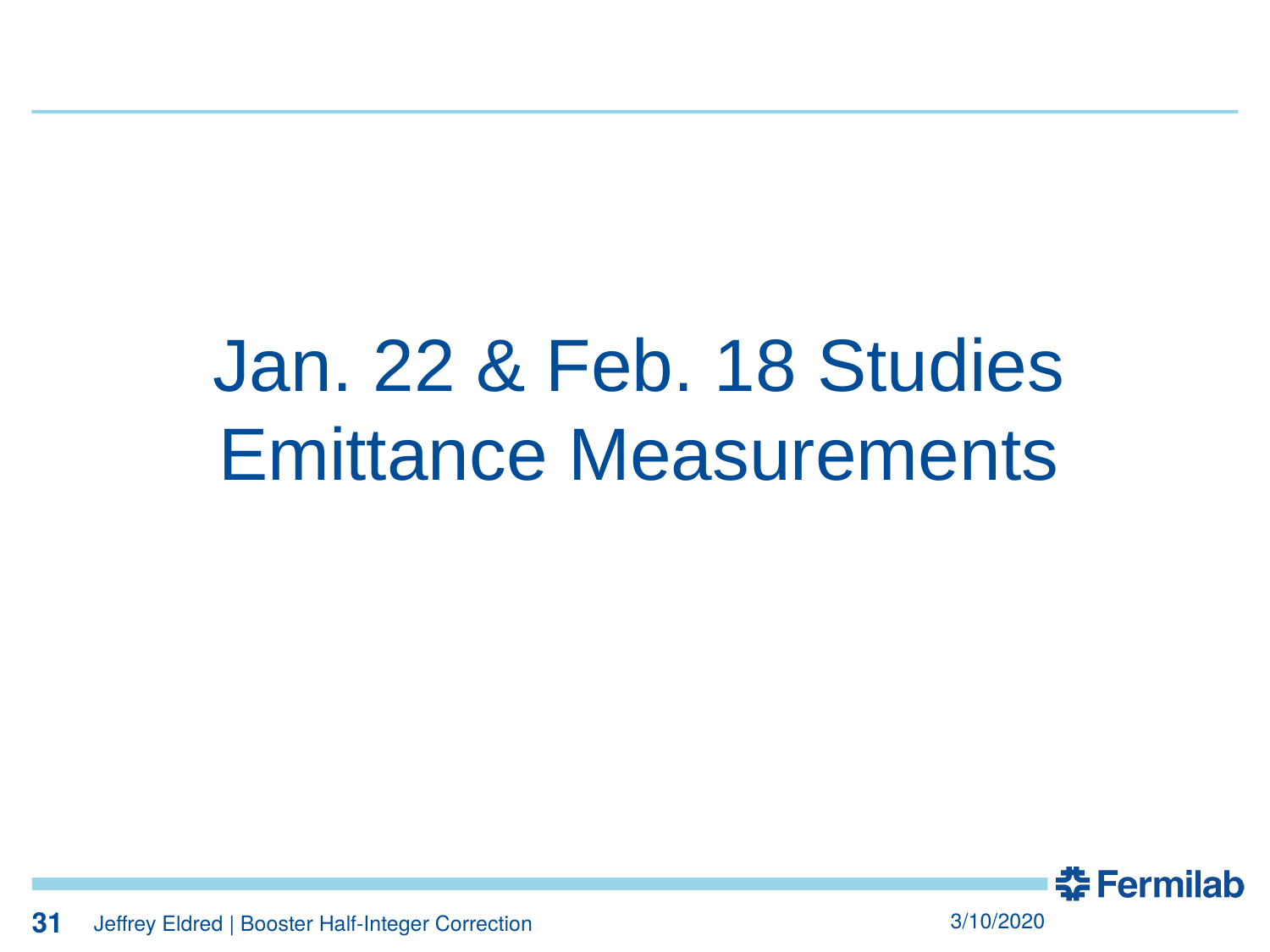

31
31
Jan. 22 & Feb. 18 Studies
Emittance Measurements

31
3/10/2020
Jeffrey Eldred | Booster Half-Integer Correction